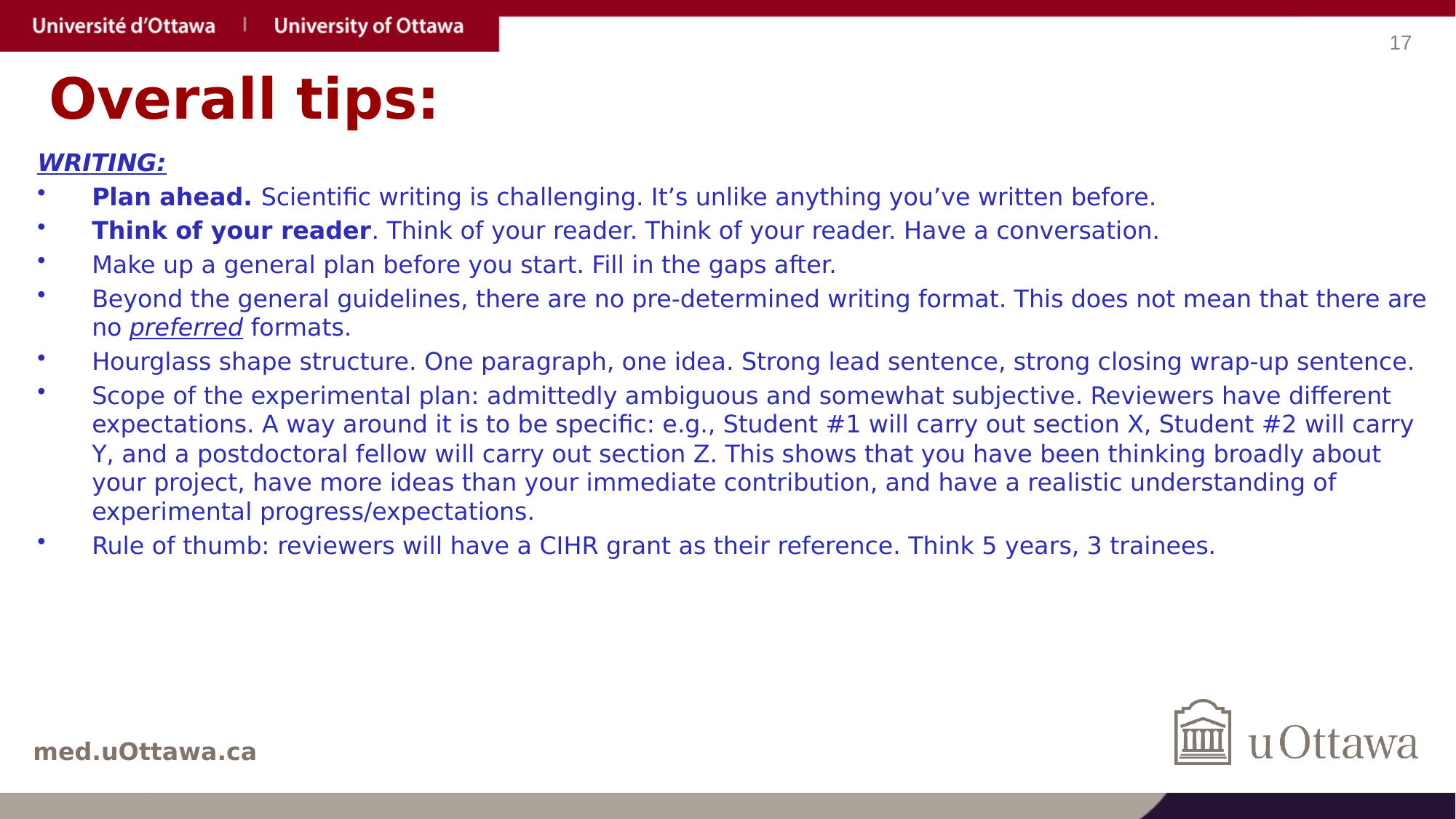

# Overall tips:
WRITING:
Plan ahead. Scientific writing is challenging. It’s unlike anything you’ve written before.
Think of your reader. Think of your reader. Think of your reader. Have a conversation.
Make up a general plan before you start. Fill in the gaps after.
Beyond the general guidelines, there are no pre-determined writing format. This does not mean that there are no preferred formats.
Hourglass shape structure. One paragraph, one idea. Strong lead sentence, strong closing wrap-up sentence.
Scope of the experimental plan: admittedly ambiguous and somewhat subjective. Reviewers have different expectations. A way around it is to be specific: e.g., Student #1 will carry out section X, Student #2 will carry Y, and a postdoctoral fellow will carry out section Z. This shows that you have been thinking broadly about your project, have more ideas than your immediate contribution, and have a realistic understanding of experimental progress/expectations.
Rule of thumb: reviewers will have a CIHR grant as their reference. Think 5 years, 3 trainees.